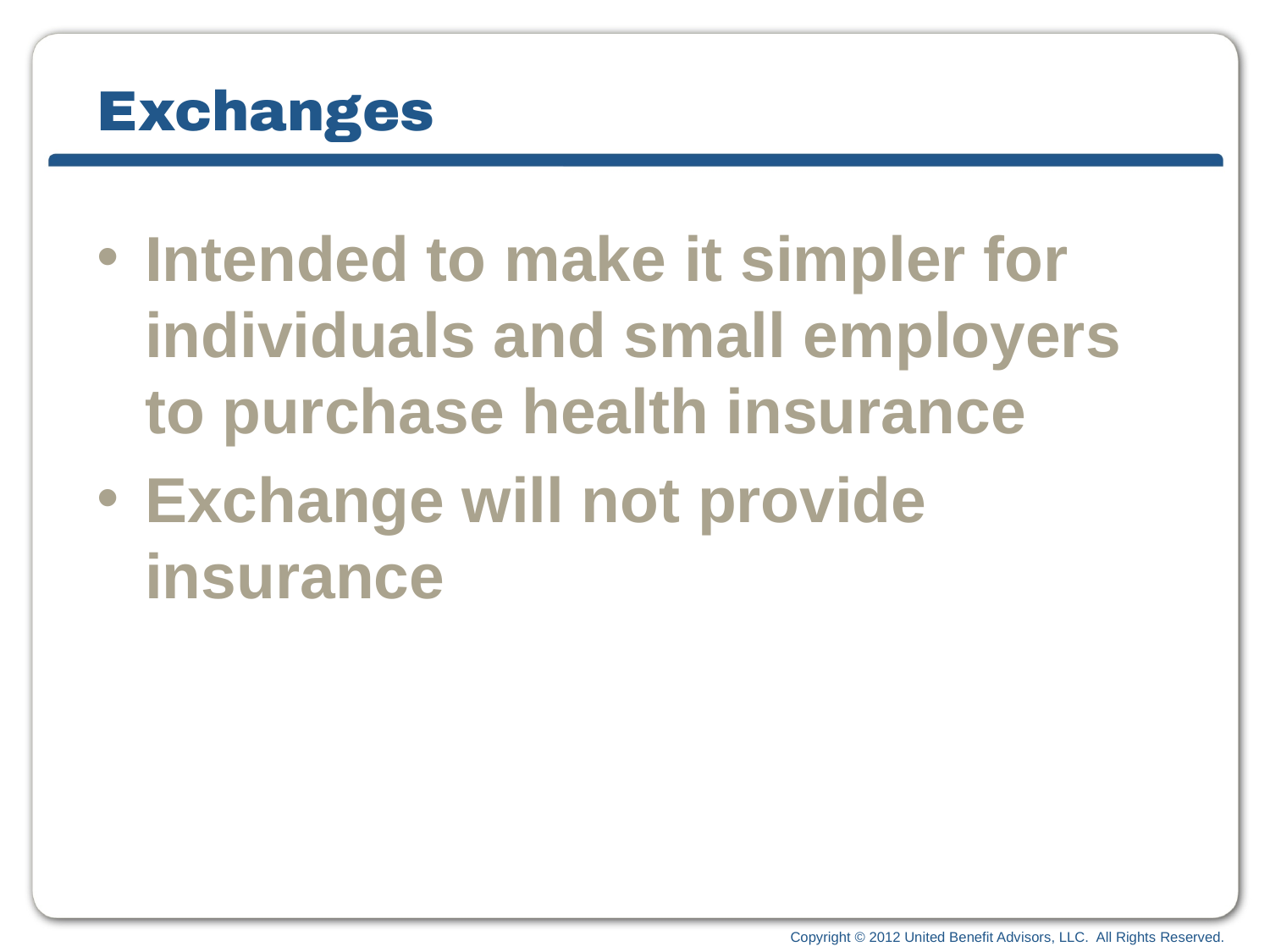

# Exchanges
Intended to make it simpler for individuals and small employers to purchase health insurance
Exchange will not provide insurance